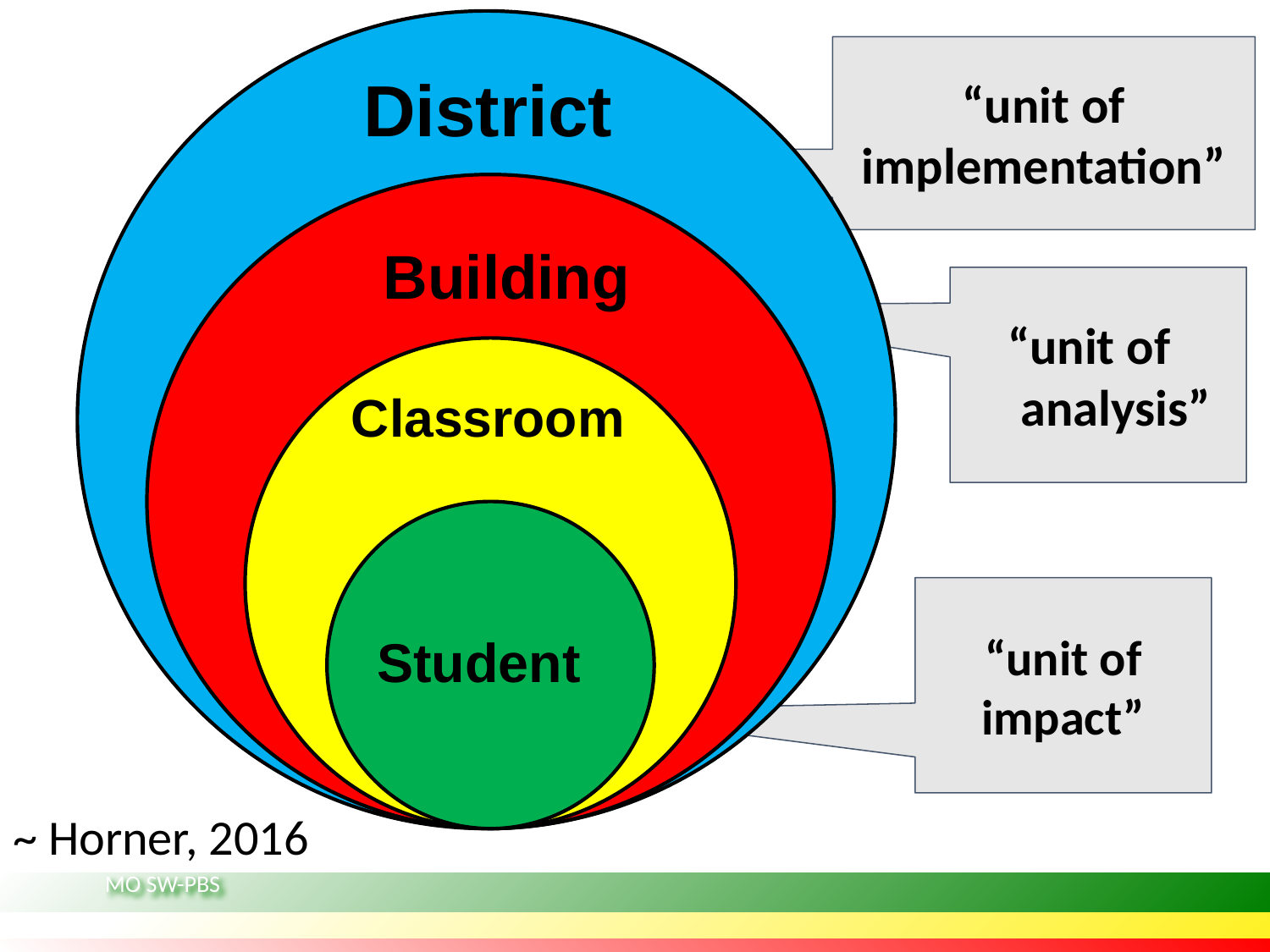

Rob Horner Quote

District

Building

Classroom

Student
“unit of implementation”
    “unit of
     analysis”
“unit of impact”
~ Horner, 2016